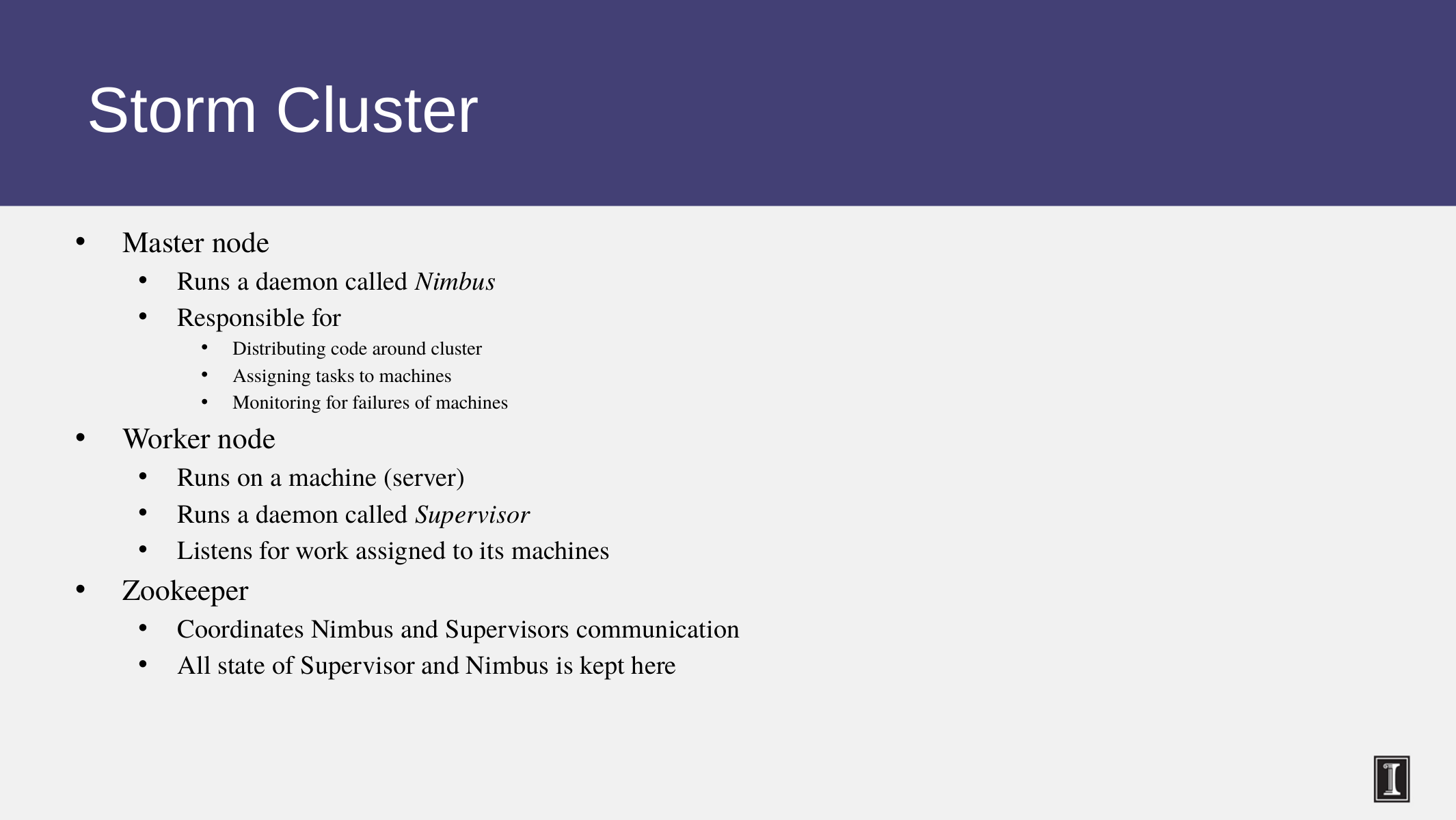

Storm Cluster
Master node
Runs a daemon called Nimbus
Responsible for
Distributing code around cluster
Assigning tasks to machines
Monitoring for failures of machines
Worker node
Runs on a machine (server)
Runs a daemon called Supervisor
Listens for work assigned to its machines
Zookeeper
Coordinates Nimbus and Supervisors communication
All state of Supervisor and Nimbus is kept here